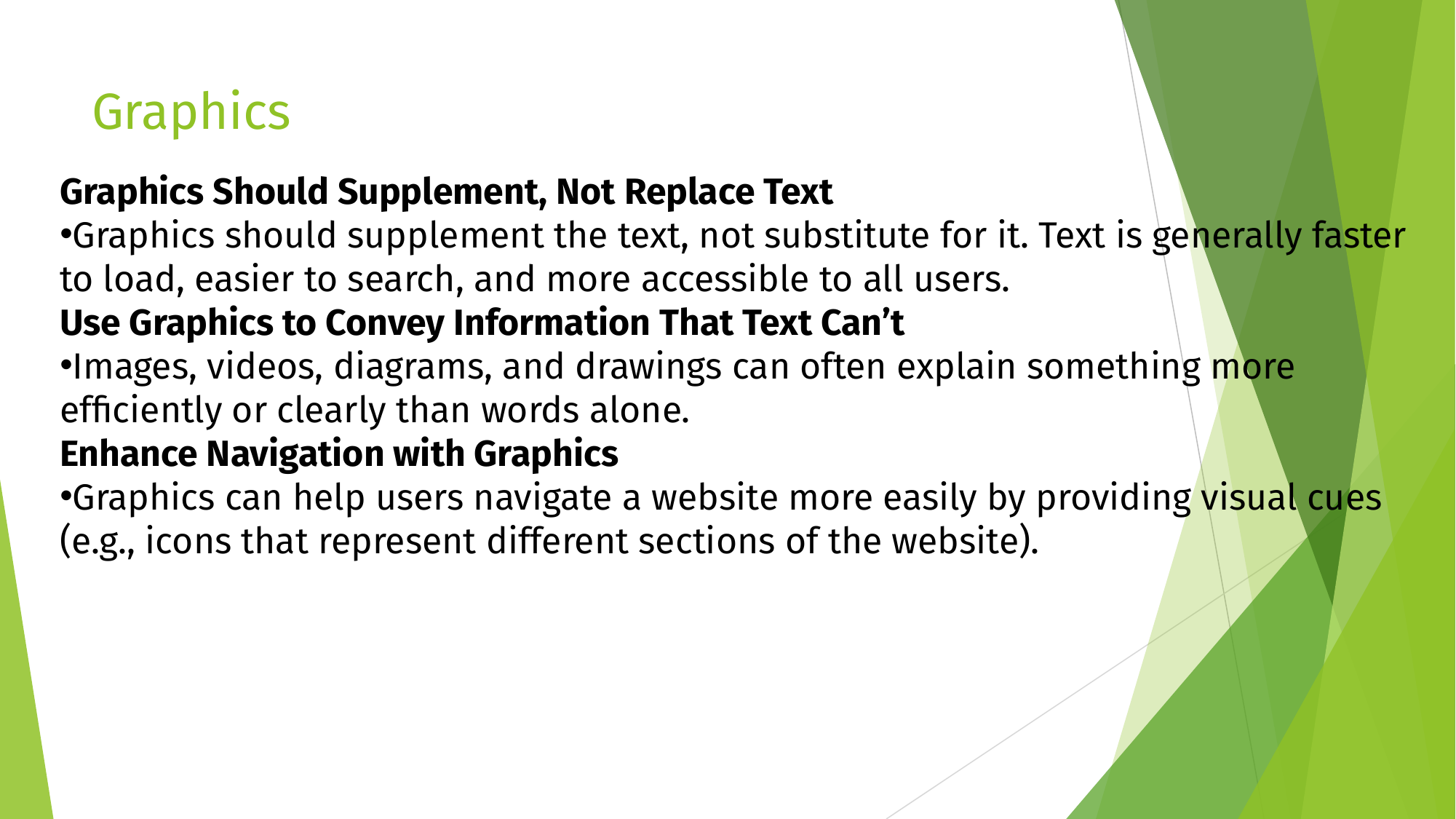

# Graphics
Graphics Should Supplement, Not Replace Text
Graphics should supplement the text, not substitute for it. Text is generally faster to load, easier to search, and more accessible to all users.
Use Graphics to Convey Information That Text Can’t
Images, videos, diagrams, and drawings can often explain something more efficiently or clearly than words alone.
Enhance Navigation with Graphics
Graphics can help users navigate a website more easily by providing visual cues (e.g., icons that represent different sections of the website).